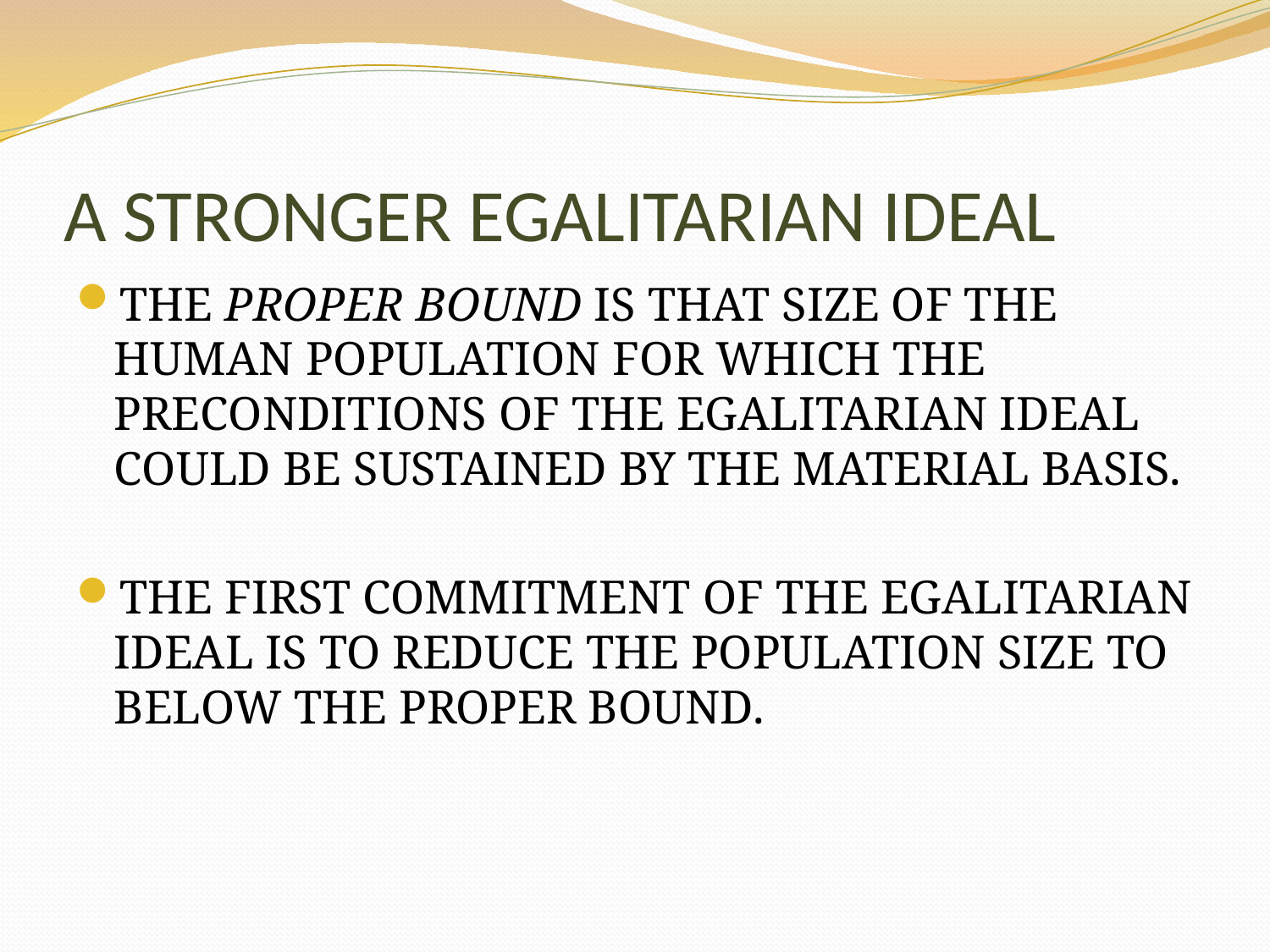

# A STRONGER EGALITARIAN IDEAL
THE PROPER BOUND IS THAT SIZE OF THE HUMAN POPULATION FOR WHICH THE PRECONDITIONS OF THE EGALITARIAN IDEAL COULD BE SUSTAINED BY THE MATERIAL BASIS.

THE FIRST COMMITMENT OF THE EGALITARIAN IDEAL IS TO REDUCE THE POPULATION SIZE TO BELOW THE PROPER BOUND.